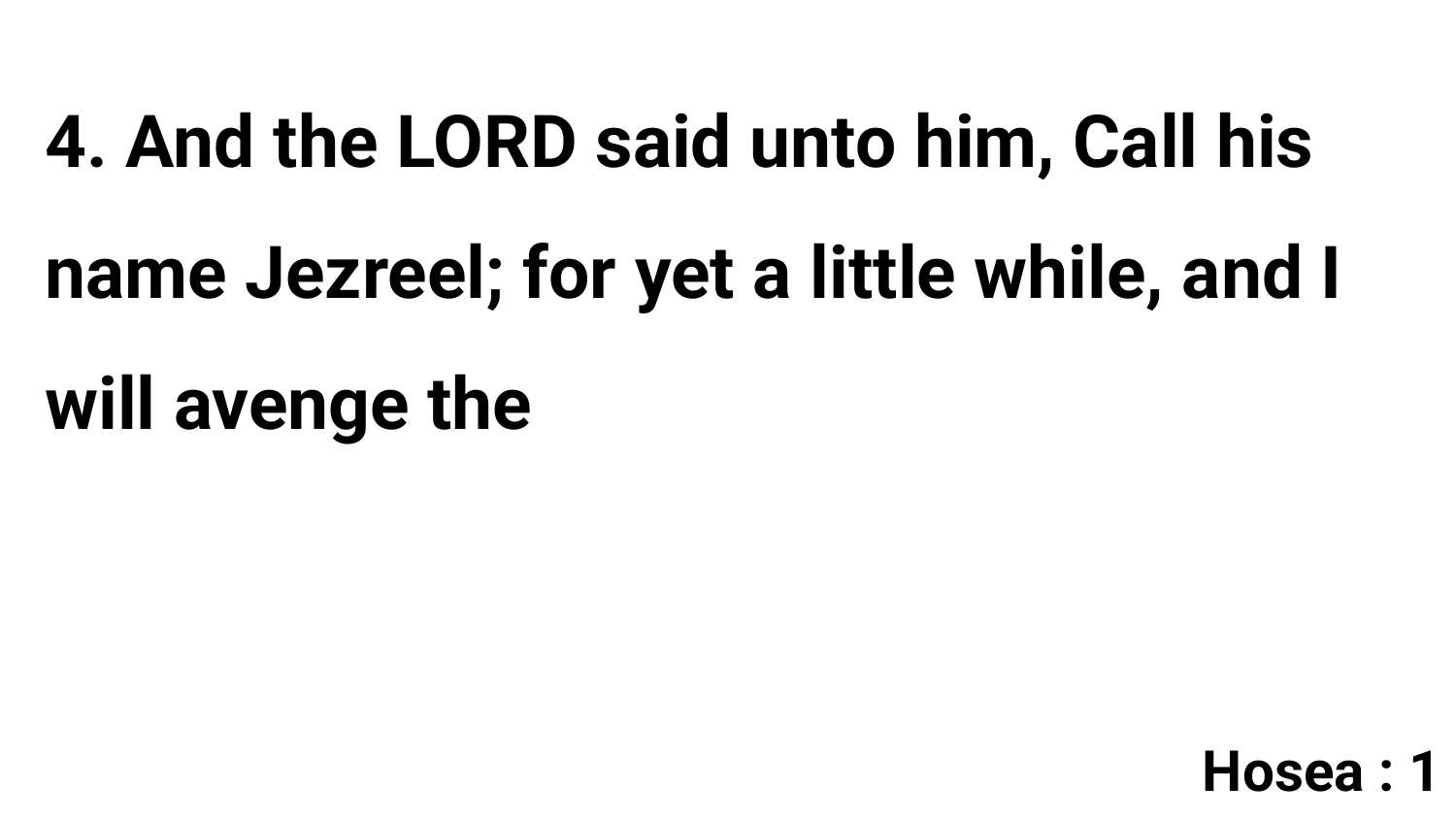

4. And the LORD said unto him, Call his name Jezreel; for yet a little while, and I will avenge the
Hosea : 1